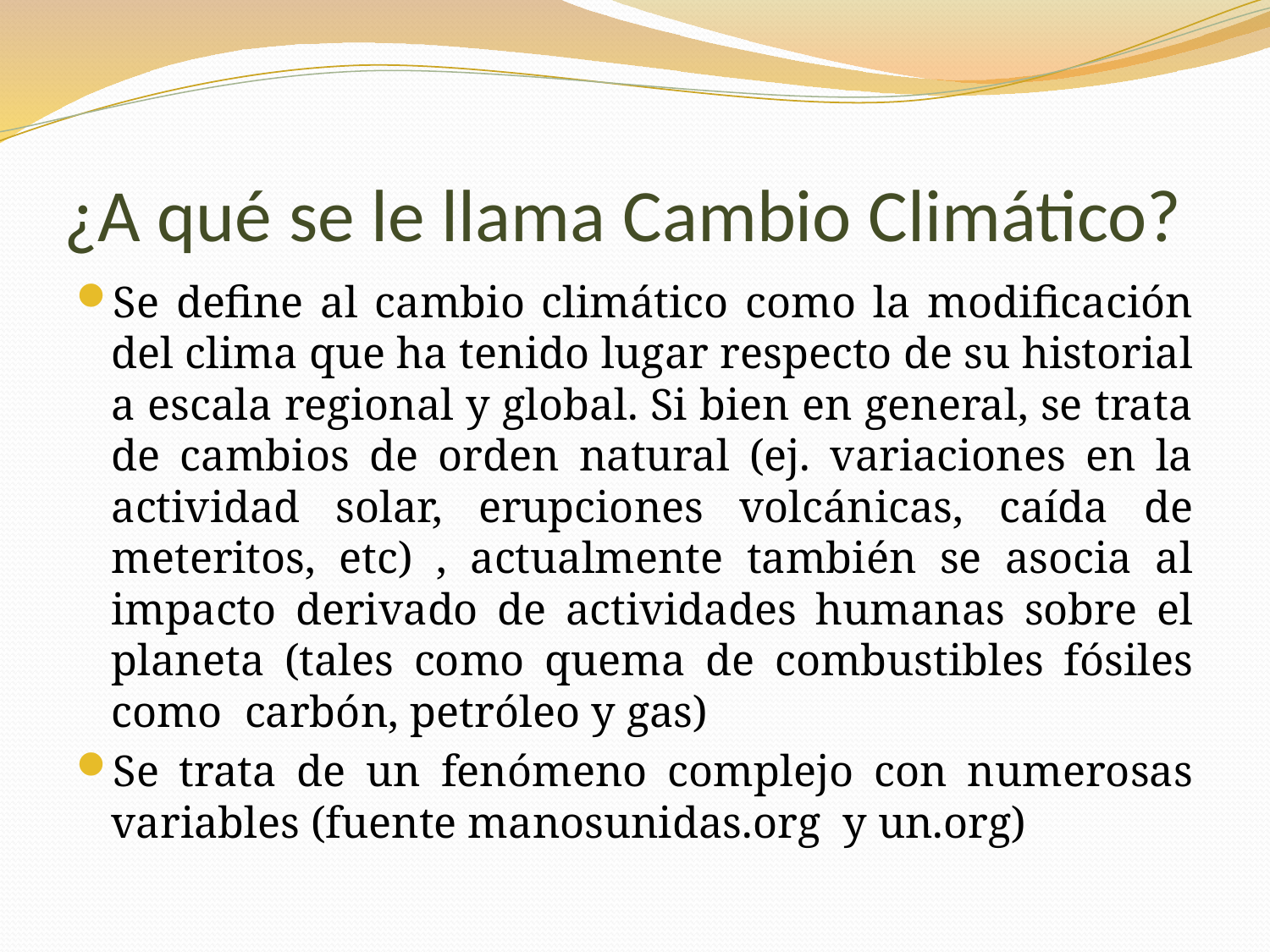

# ¿A qué se le llama Cambio Climático?
Se define al cambio climático como la modificación del clima que ha tenido lugar respecto de su historial a escala regional y global. Si bien en general, se trata de cambios de orden natural (ej. variaciones en la actividad solar, erupciones volcánicas, caída de meteritos, etc) , actualmente también se asocia al impacto derivado de actividades humanas sobre el planeta (tales como quema de combustibles fósiles como  carbón, petróleo y gas)
Se trata de un fenómeno complejo con numerosas variables (fuente manosunidas.org  y un.org)